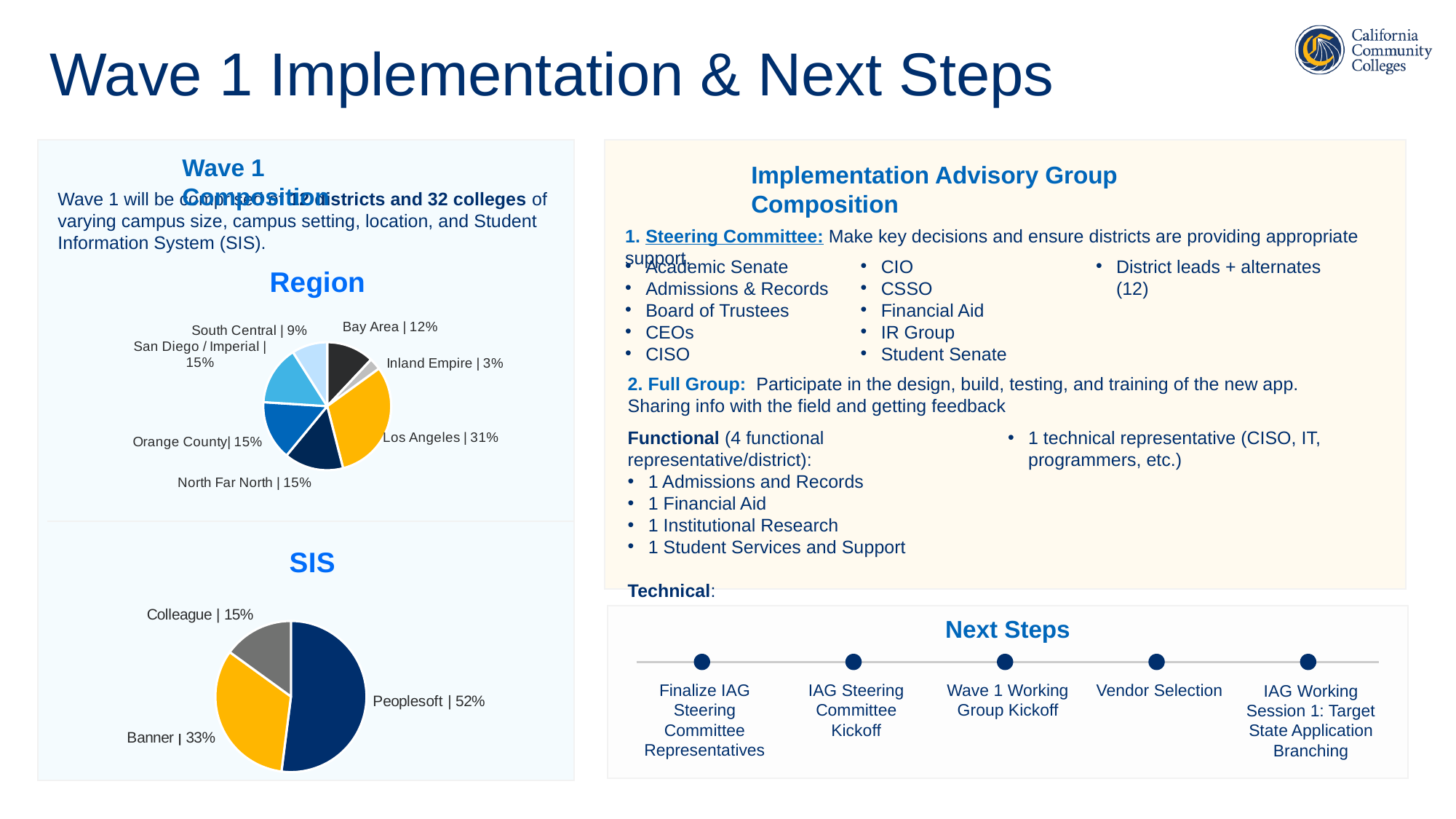

Wave 1 Implementation & Next Steps

Wave 1 Composition
Wave 1 will be comprised of 12 districts and 32 colleges of varying campus size, campus setting, location, and Student Information System (SIS).

### Chart:

| Category | Region |
|---|---|
| Bay Area | 0.12 |
| Inland Empire | 0.03 |
| Los Angeles | 0.31 |
| North Far North | 0.15 |
| Orange County | 0.15 |
| San Diego / Imperial | 0.15 |
| South Central | 0.09 |

### Chart:

| Category | SIS |
|---|---|
| Peoplesoft | 0.52 |
| Banner | 0.33 |
| Colleague | 0.15 |
Implementation Advisory Group Composition
1. Steering Committee: Make key decisions and ensure districts are providing appropriate support.
Academic Senate
Admissions & Records
Board of Trustees
CEOs
CISO
CIO
CSSO
Financial Aid
IR Group
Student Senate
District leads + alternates (12)
2. Full Group:  Participate in the design, build, testing, and training of the new app. Sharing info with the field and getting feedback
Functional (4 functional representative/district):
1 Admissions and Records
1 Financial Aid
1 Institutional Research
1 Student Services and Support
Technical:
1 technical representative (CISO, IT,  programmers, etc.)

Next Steps

Finalize IAG Steering Committee Representatives
IAG Steering Committee Kickoff
Wave 1 Working Group Kickoff
Vendor Selection
IAG Working Session 1: Target State Application Branching